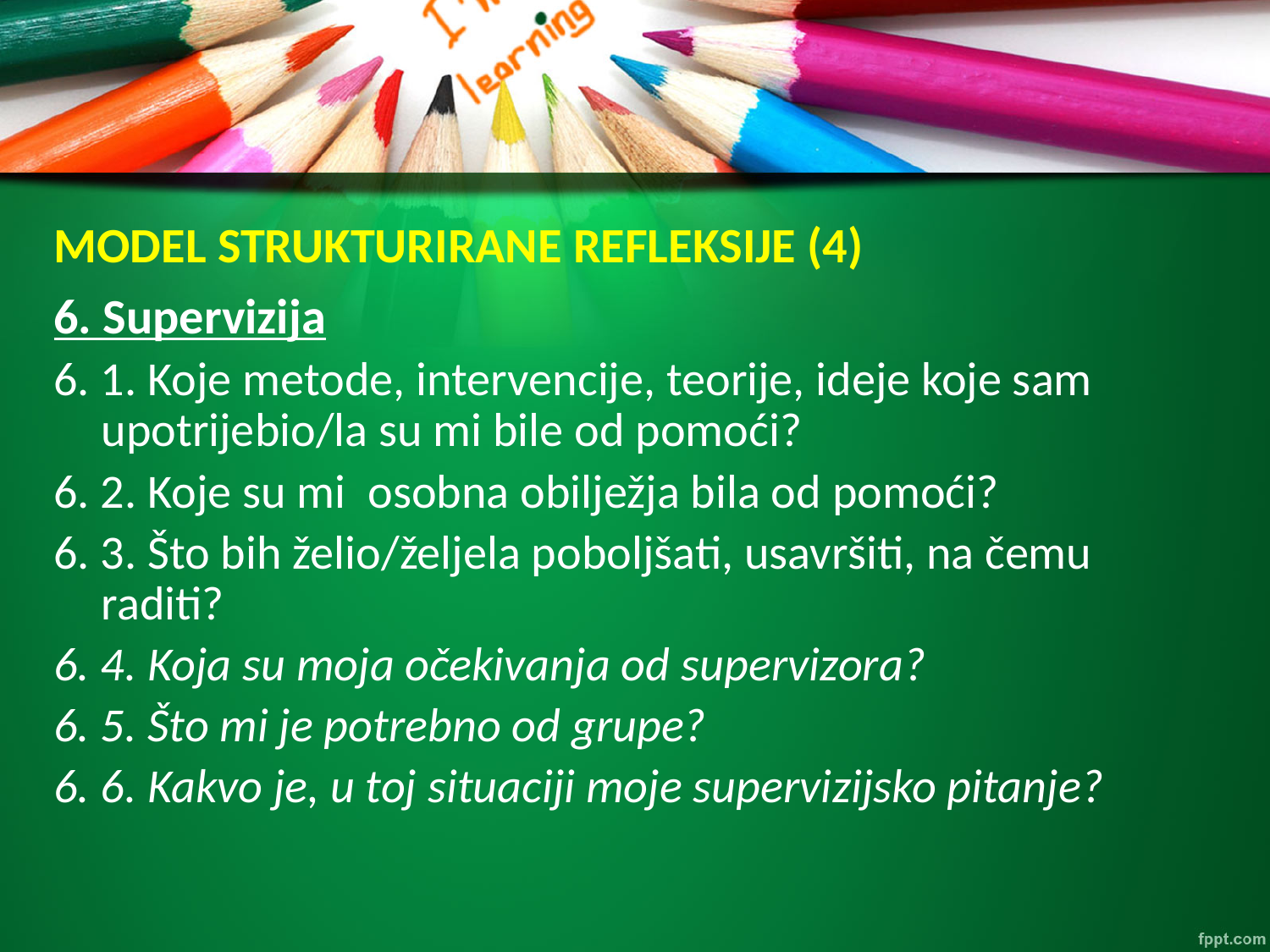

# MODEL STRUKTURIRANE REFLEKSIJE (4)
6. Supervizija
6. 1. Koje metode, intervencije, teorije, ideje koje sam upotrijebio/la su mi bile od pomoći?
6. 2. Koje su mi  osobna obilježja bila od pomoći?
6. 3. Što bih želio/željela poboljšati, usavršiti, na čemu raditi?
6. 4. Koja su moja očekivanja od supervizora?
6. 5. Što mi je potrebno od grupe?
6. 6. Kakvo je, u toj situaciji moje supervizijsko pitanje?